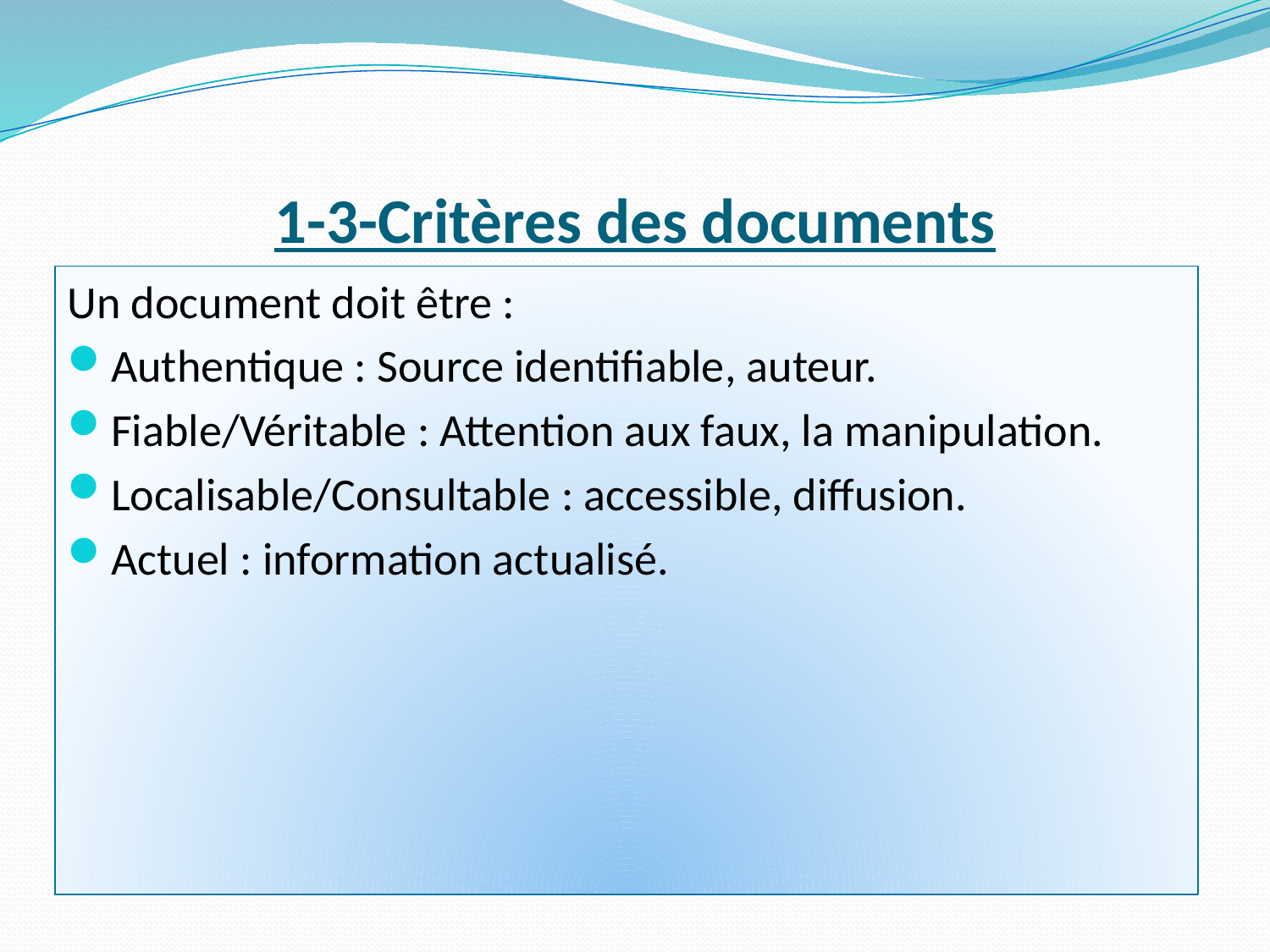

# 1-3-Critères des documents
Un document doit être :
Authentique : Source identifiable, auteur.
Fiable/Véritable : Attention aux faux, la manipulation.
Localisable/Consultable : accessible, diffusion.
Actuel : information actualisé.